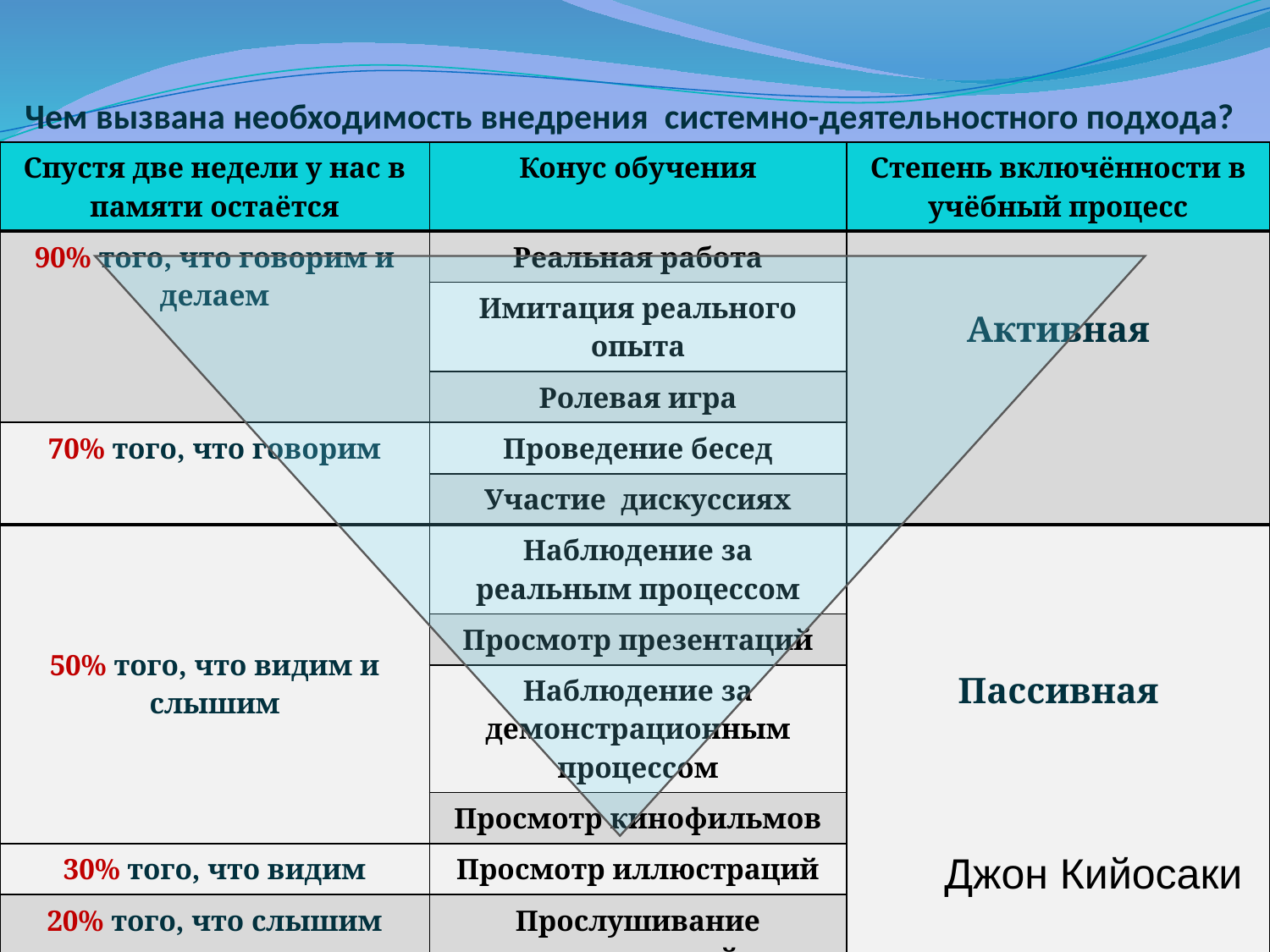

Чем вызвана необходимость внедрения  системно-деятельностного подхода?
| Спустя две недели у нас в памяти остаётся | Конус обучения | Степень включённости в учёбный процесс |
| --- | --- | --- |
| 90% того, что говорим и делаем | Реальная работа | Активная |
|  | Имитация реального опыта |  |
|  | Ролевая игра |  |
| 70% того, что говорим | Проведение бесед |  |
|  | Участие дискуссиях |  |
| 50% того, что видим и слышим | Наблюдение за реальным процессом | Пассивная |
|  | Просмотр презентаций |  |
|  | Наблюдение за демонстрационным процессом |  |
|  | Просмотр кинофильмов |  |
| 30% того, что видим | Просмотр иллюстраций |  |
| 20% того, что слышим | Прослушивание выступлений |  |
| 10% того, что читаем | Чтение |  |

Джон Кийосаки